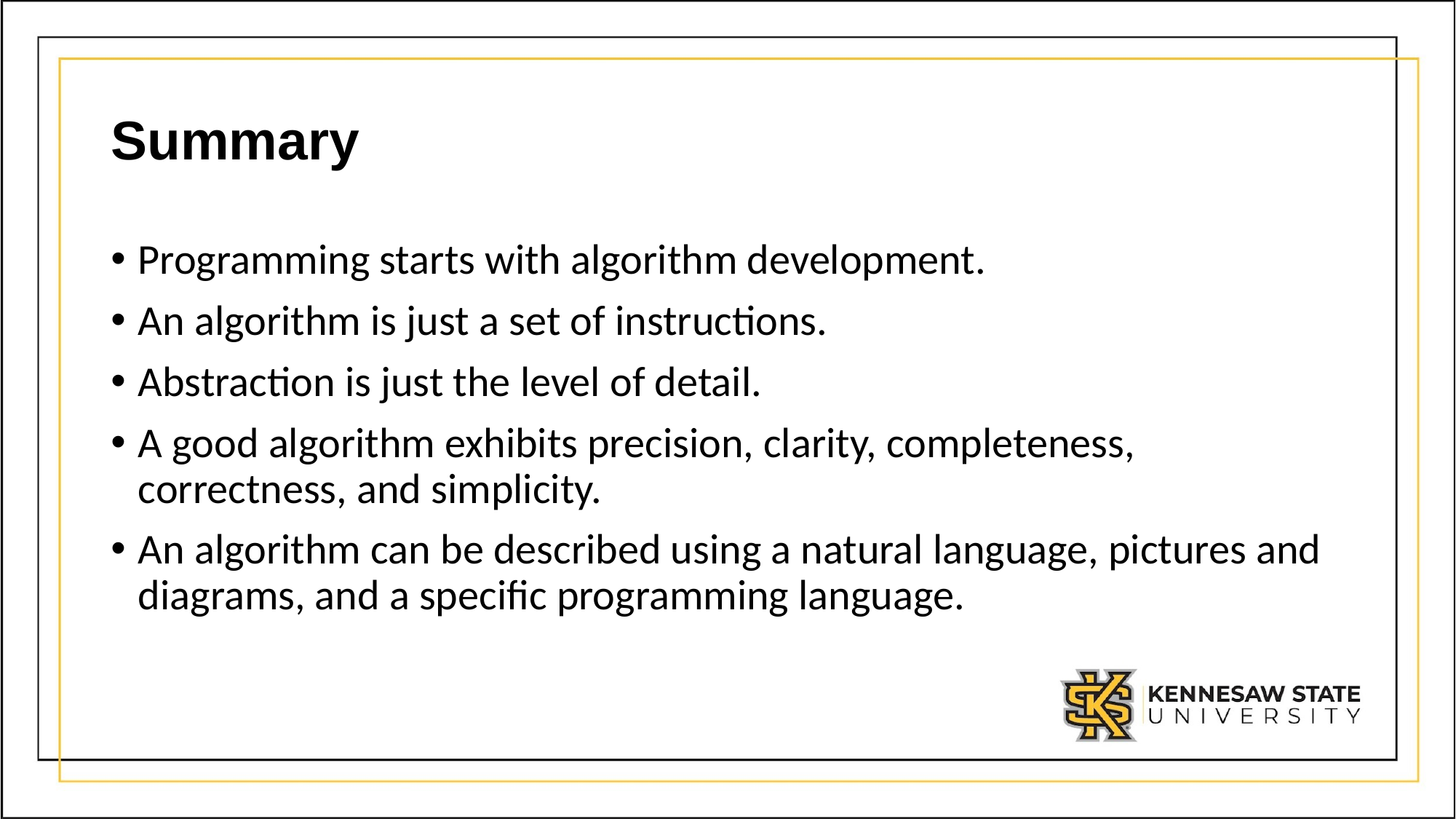

# Summary
Programming starts with algorithm development.
An algorithm is just a set of instructions.
Abstraction is just the level of detail.
A good algorithm exhibits precision, clarity, completeness, correctness, and simplicity.
An algorithm can be described using a natural language, pictures and diagrams, and a specific programming language.